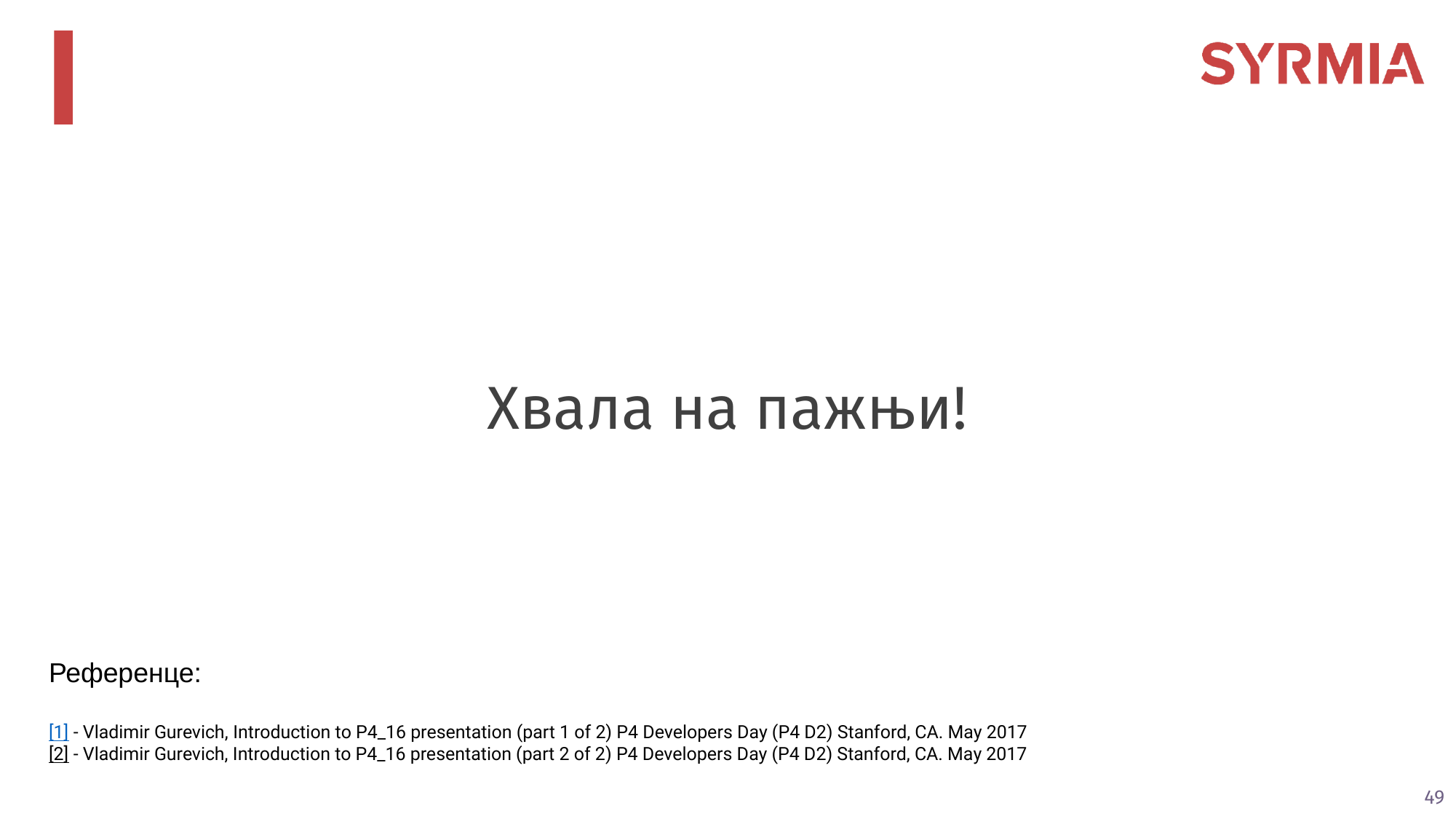

Хвала на пажњи!
Референце:

[1] - Vladimir Gurevich, Introduction to P4_16 presentation (part 1 of 2) P4 Developers Day (P4 D2) Stanford, CA. May 2017
[2] - Vladimir Gurevich, Introduction to P4_16 presentation (part 2 of 2) P4 Developers Day (P4 D2) Stanford, CA. May 2017